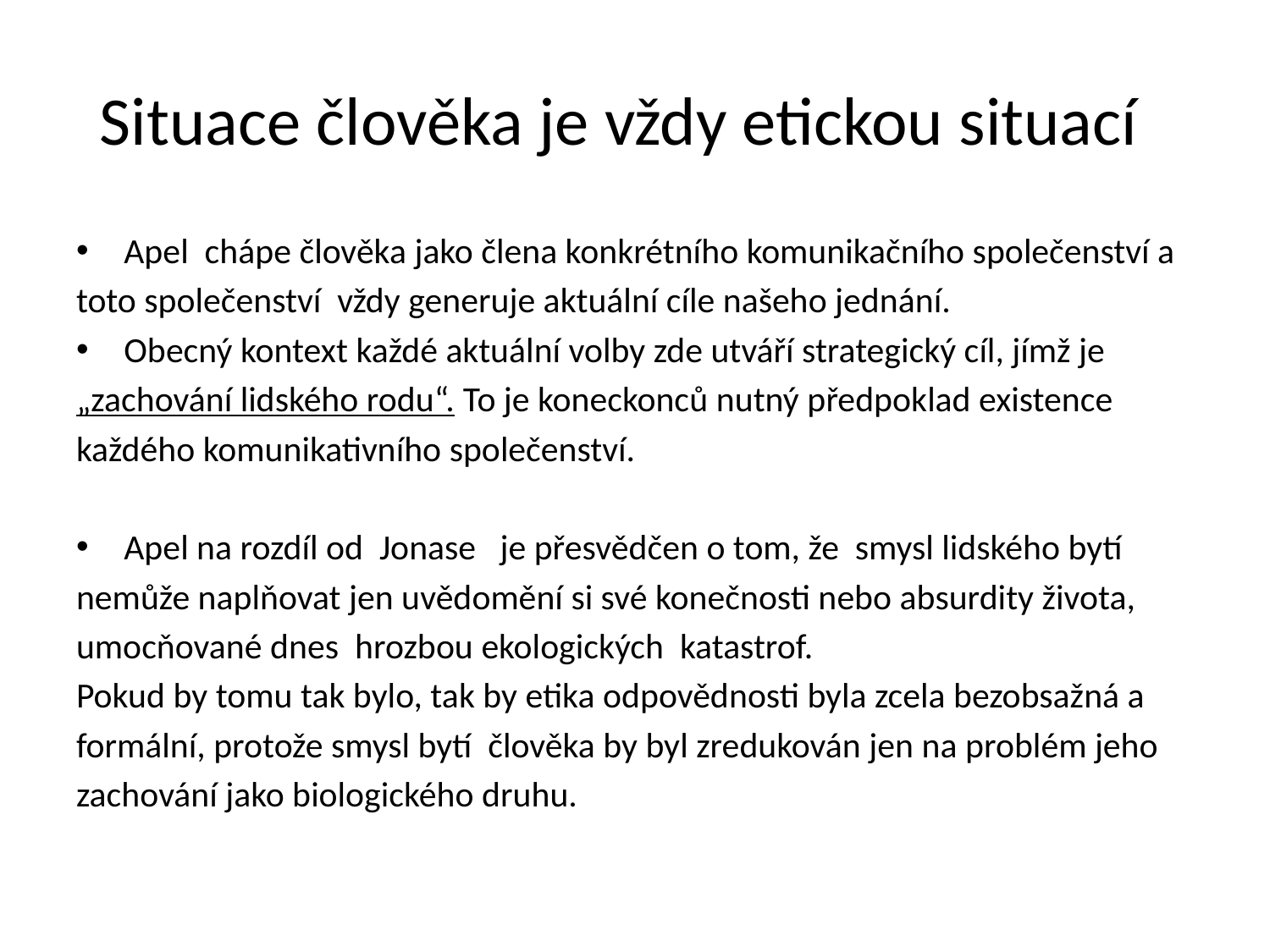

# Situace člověka je vždy etickou situací
Apel  chápe člověka jako člena konkrétního komunikačního společenství a
toto společenství  vždy generuje aktuální cíle našeho jednání.
Obecný kontext každé aktuální volby zde utváří strategický cíl, jímž je
„zachování lidského rodu“. To je koneckonců nutný předpoklad existence
každého komunikativního společenství.

Apel na rozdíl od  Jonase   je přesvědčen o tom, že  smysl lidského bytí
nemůže naplňovat jen uvědomění si své konečnosti nebo absurdity života,
umocňované dnes  hrozbou ekologických  katastrof.
Pokud by tomu tak bylo, tak by etika odpovědnosti byla zcela bezobsažná a
formální, protože smysl bytí  člověka by byl zredukován jen na problém jeho
zachování jako biologického druhu.